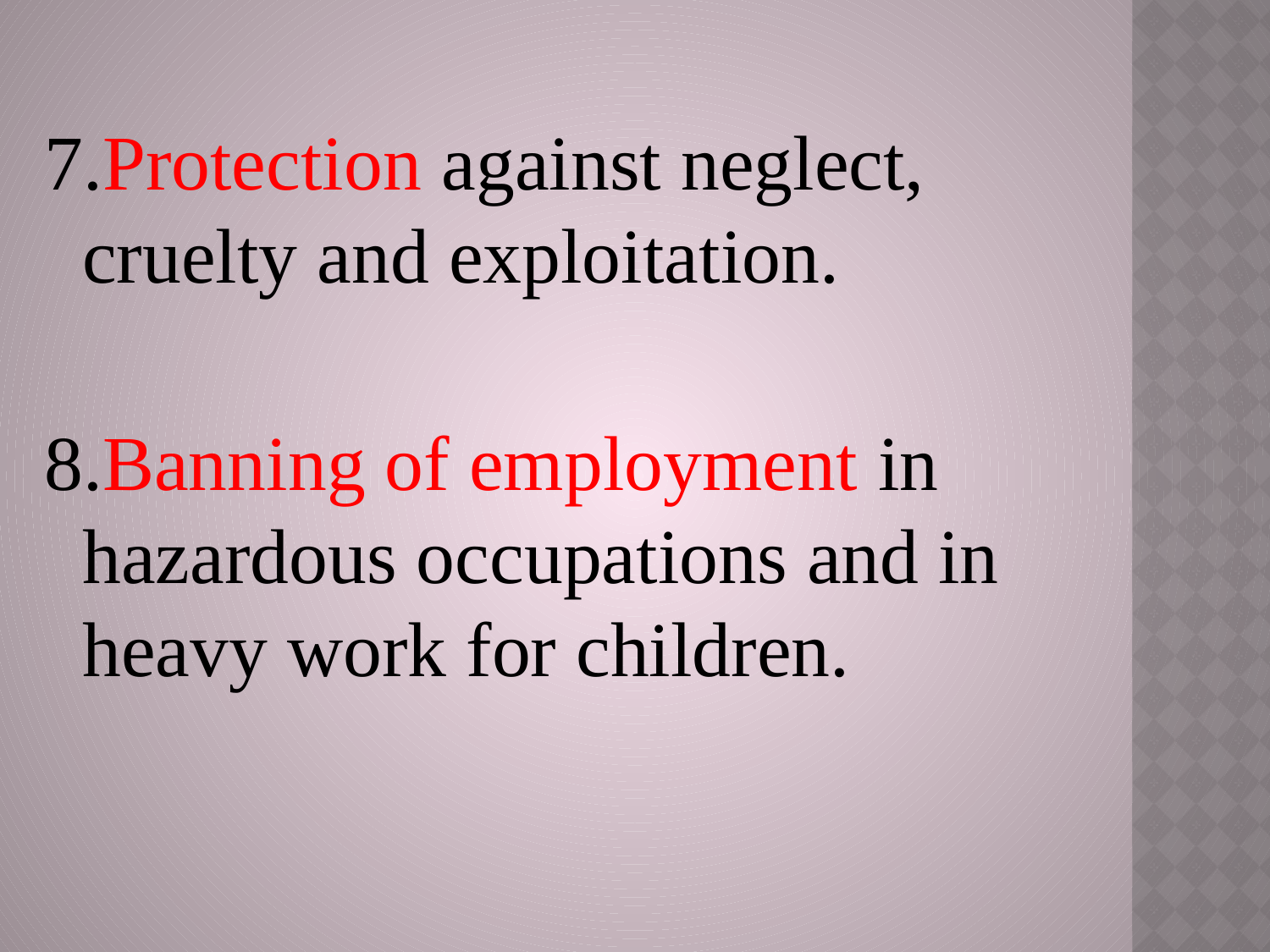

7.Protection against neglect, cruelty and exploitation.

8.Banning of employment in hazardous occupations and in heavy work for children.